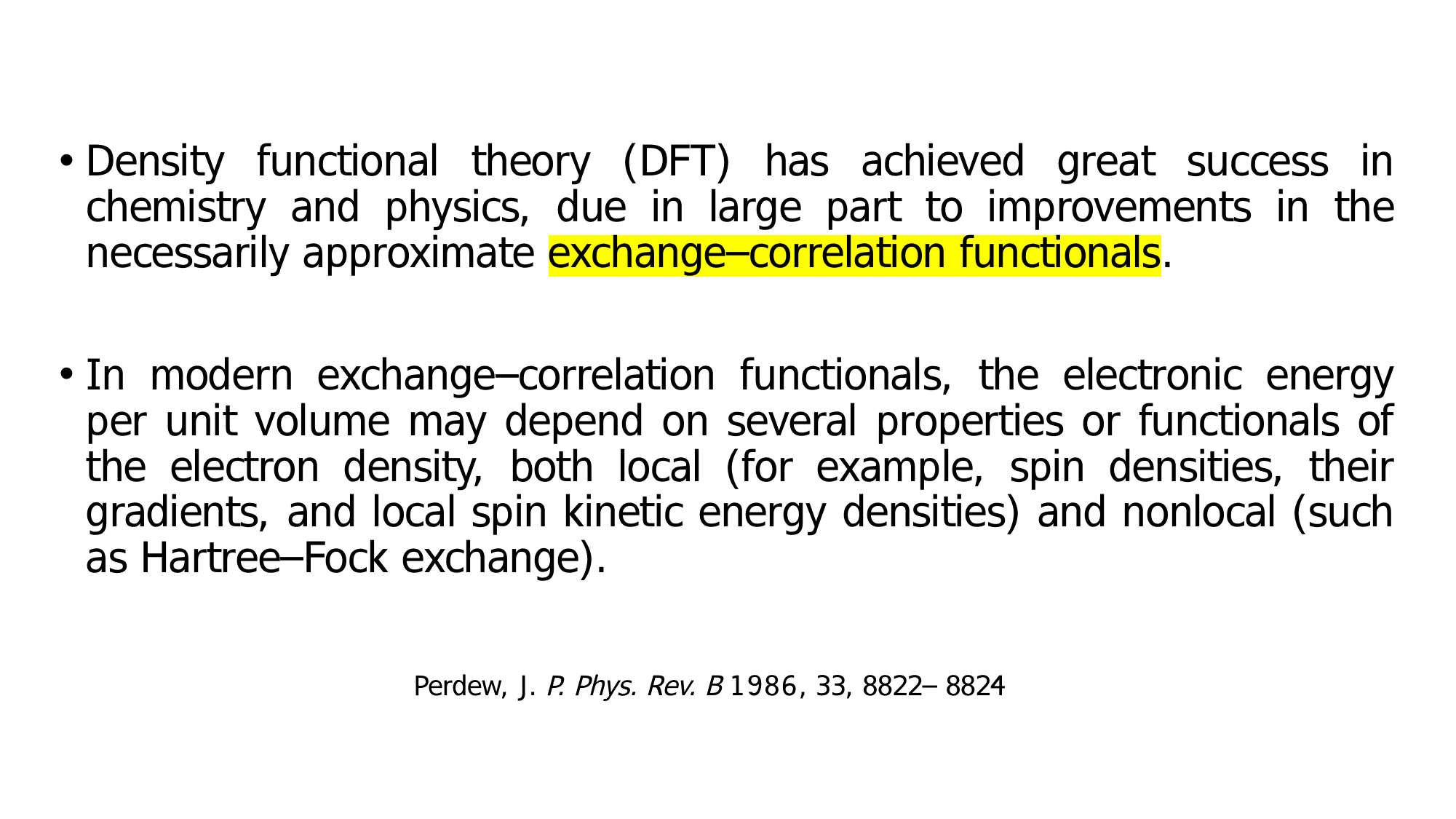

Density functional theory (DFT) has achieved great success in chemistry and physics, due in large part to improvements in the necessarily approximate exchange–correlation functionals.

In modern exchange–correlation functionals, the electronic energy per unit volume may depend on several properties or functionals of the electron density, both local (for example, spin densities, their gradients, and local spin kinetic energy densities) and nonlocal (such as Hartree–Fock exchange).
Perdew, J. P. Phys. Rev. B 1986, 33, 8822– 8824